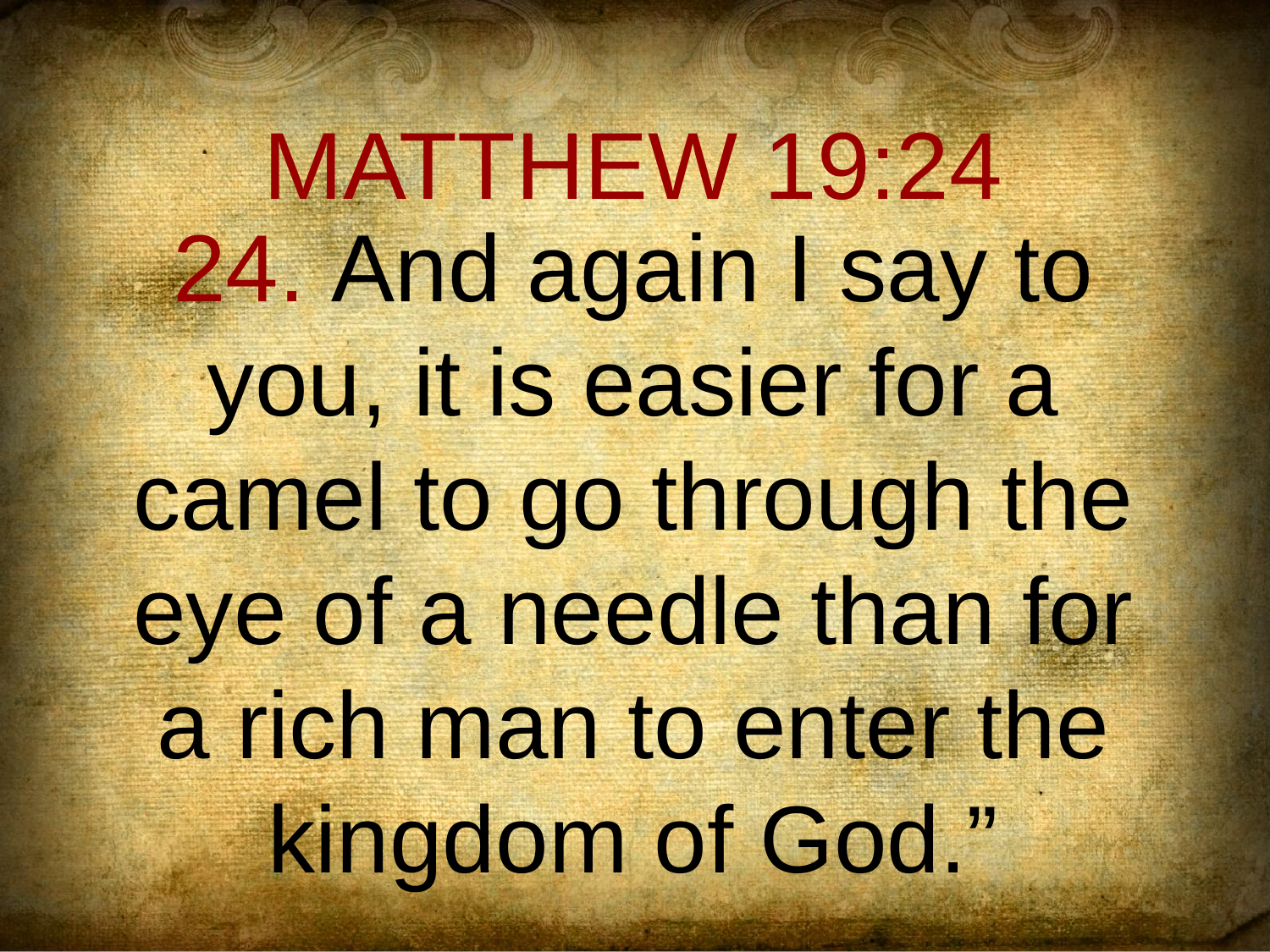

MATTHEW 19:24
24. And again I say to you, it is easier for a camel to go through the eye of a needle than for a rich man to enter the kingdom of God.”